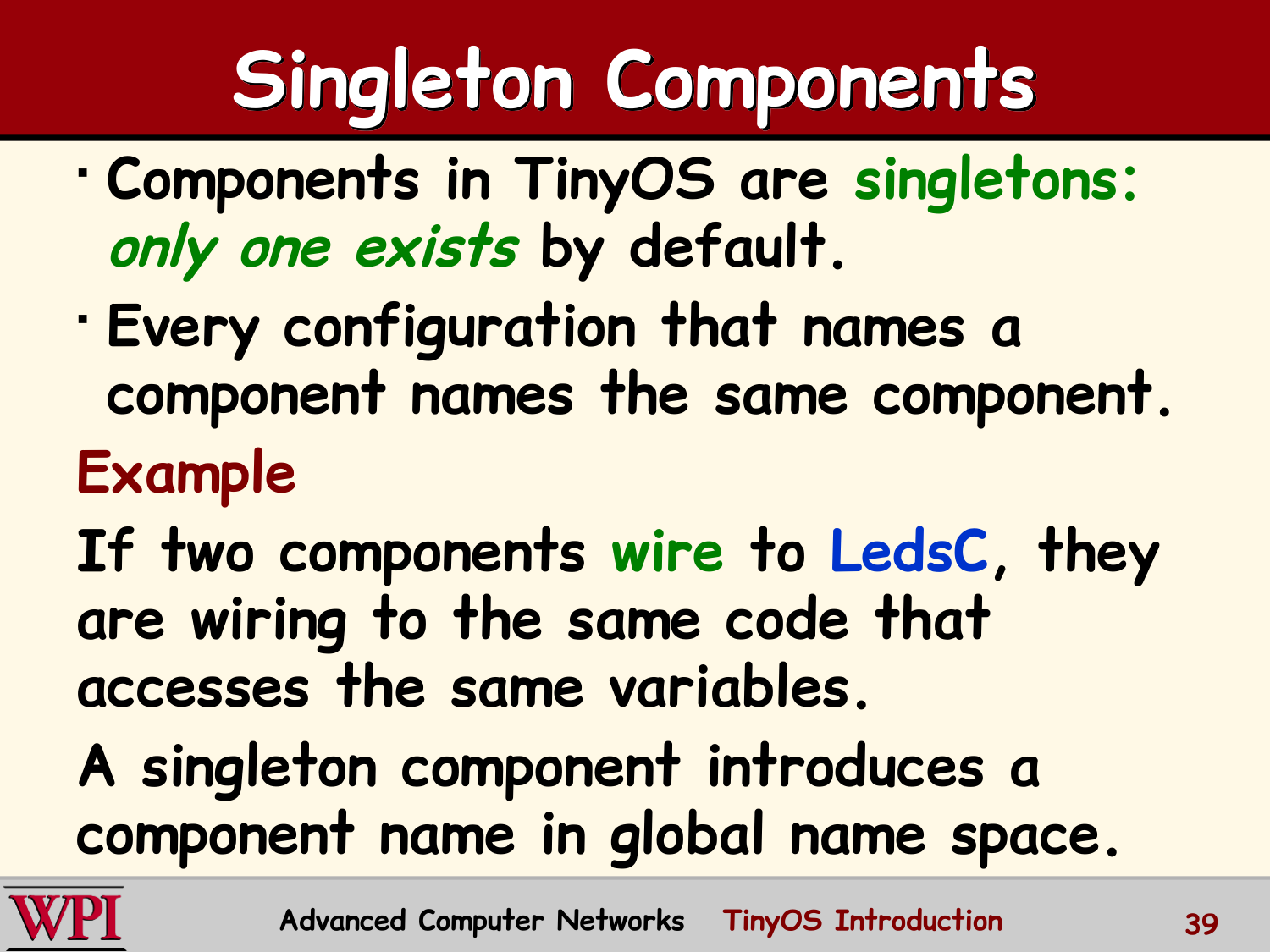

# Singleton Components
Components in TinyOS are singletons: only one exists by default.
Every configuration that names a component names the same component.
Example
If two components wire to LedsC, they are wiring to the same code that accesses the same variables.
A singleton component introduces a component name in global name space.

Advanced Computer Networks   TinyOS Introduction
39